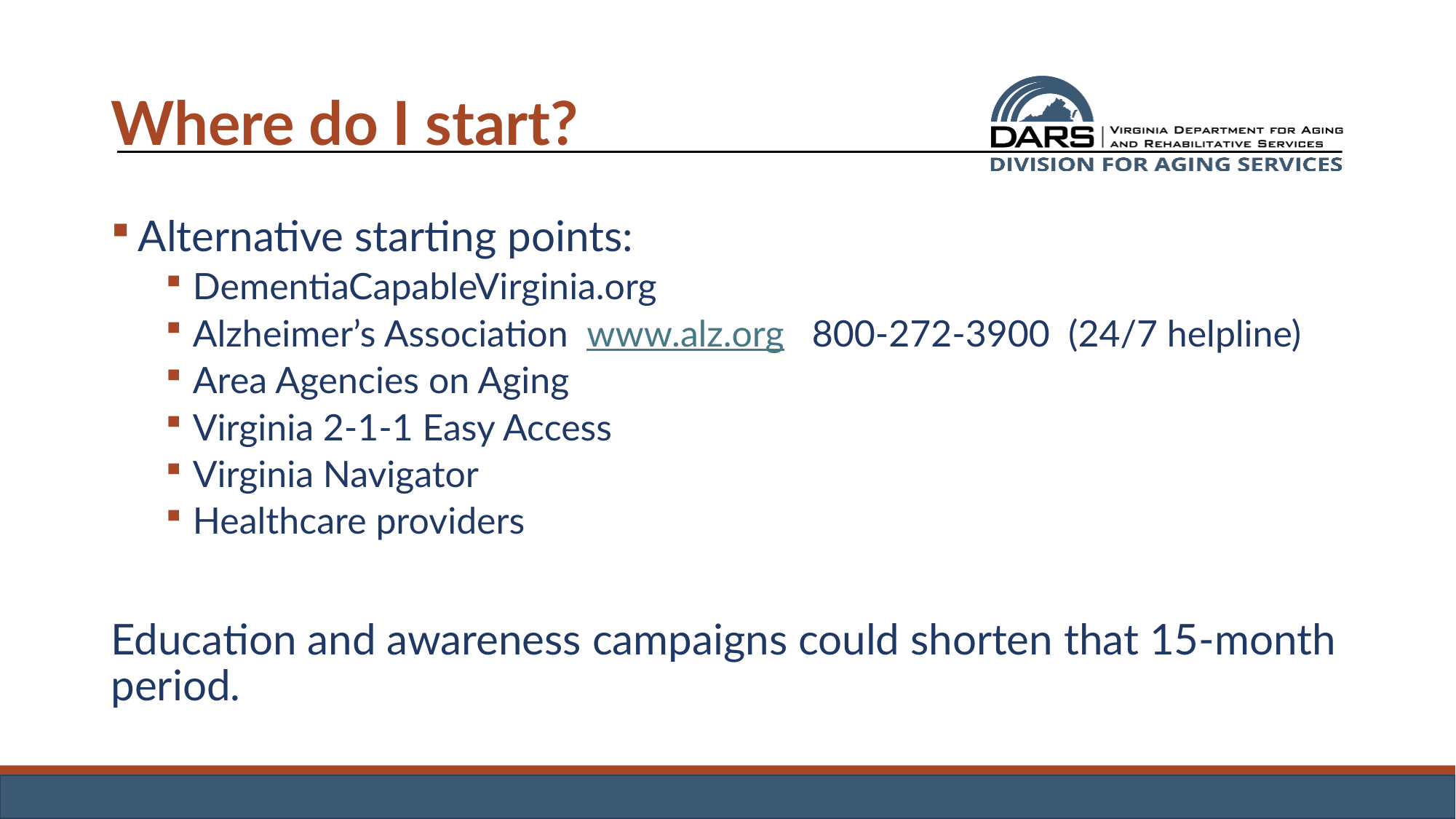

# Where do I start?
Alternative starting points:
DementiaCapableVirginia.org
Alzheimer’s Association  www.alz.org   800-272-3900  (24/7 helpline)
Area Agencies on Aging
Virginia 2-1-1 Easy Access
Virginia Navigator
Healthcare providers

Education and awareness campaigns could shorten that 15-month period.